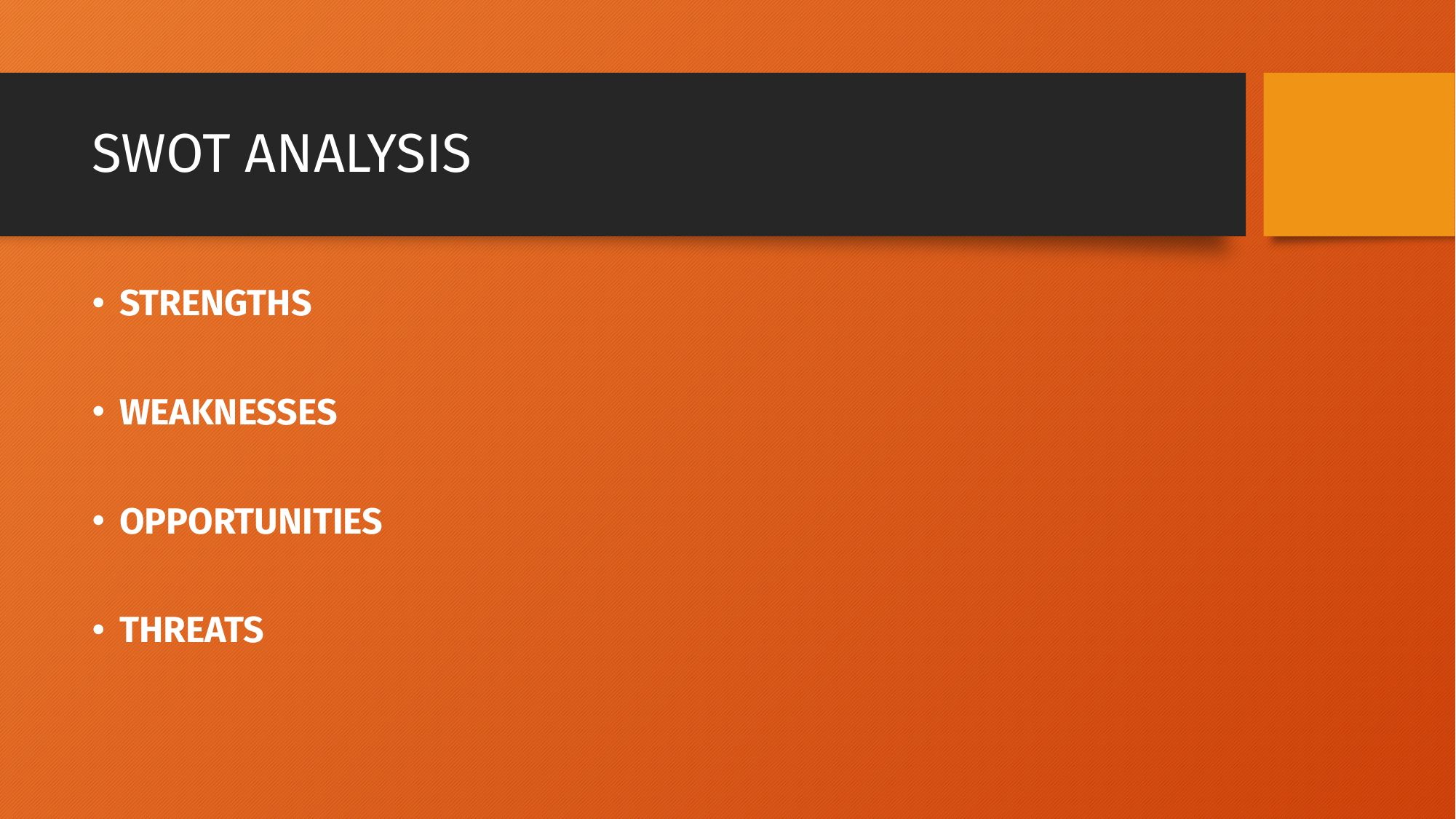

# SWOT ANALYSIS
STRENGTHS

WEAKNESSES

OPPORTUNITIES

THREATS